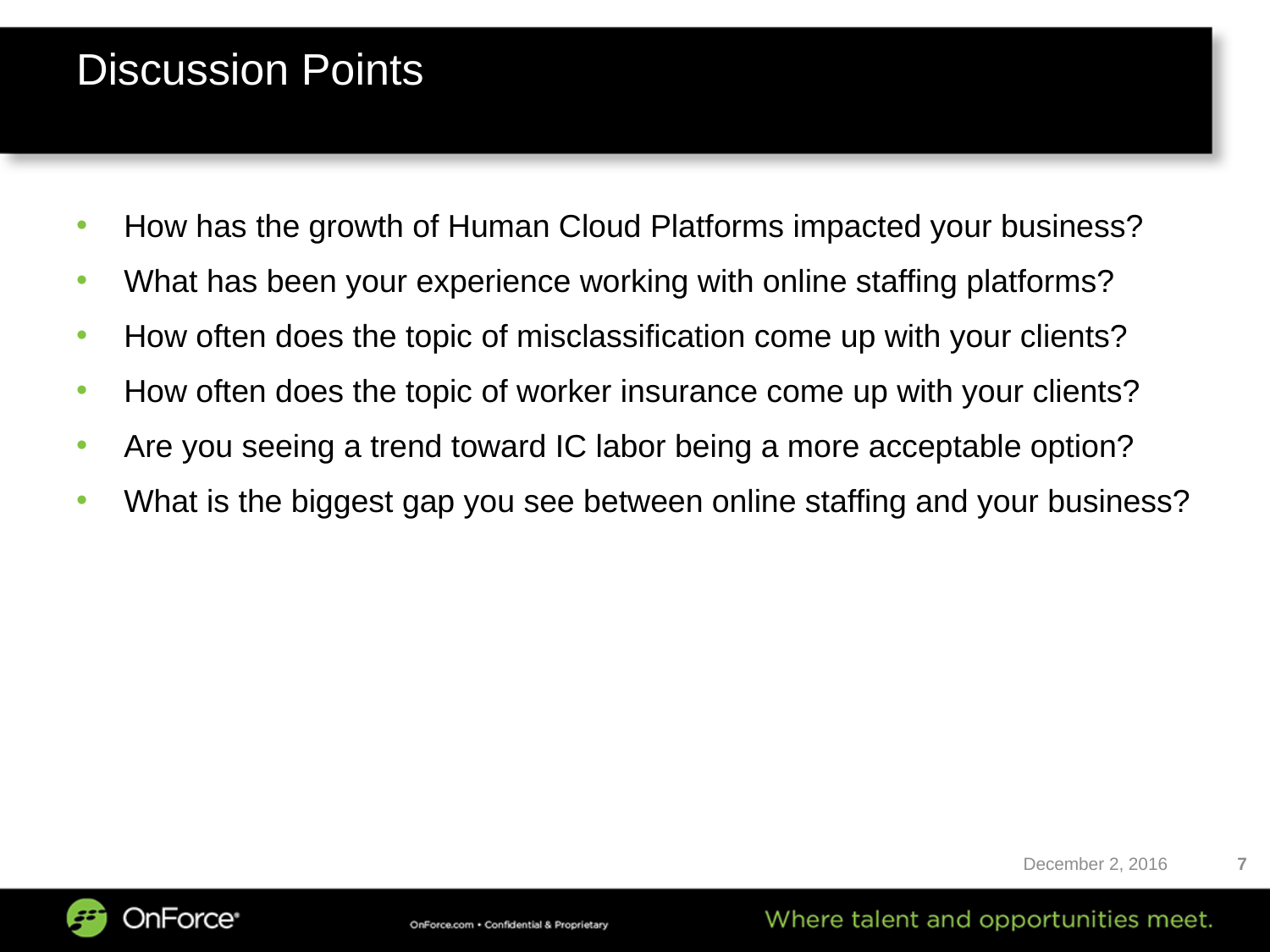

# Discussion Points
How has the growth of Human Cloud Platforms impacted your business?
What has been your experience working with online staffing platforms?
How often does the topic of misclassification come up with your clients?
How often does the topic of worker insurance come up with your clients?
Are you seeing a trend toward IC labor being a more acceptable option?
What is the biggest gap you see between online staffing and your business?
December 2, 2016
7